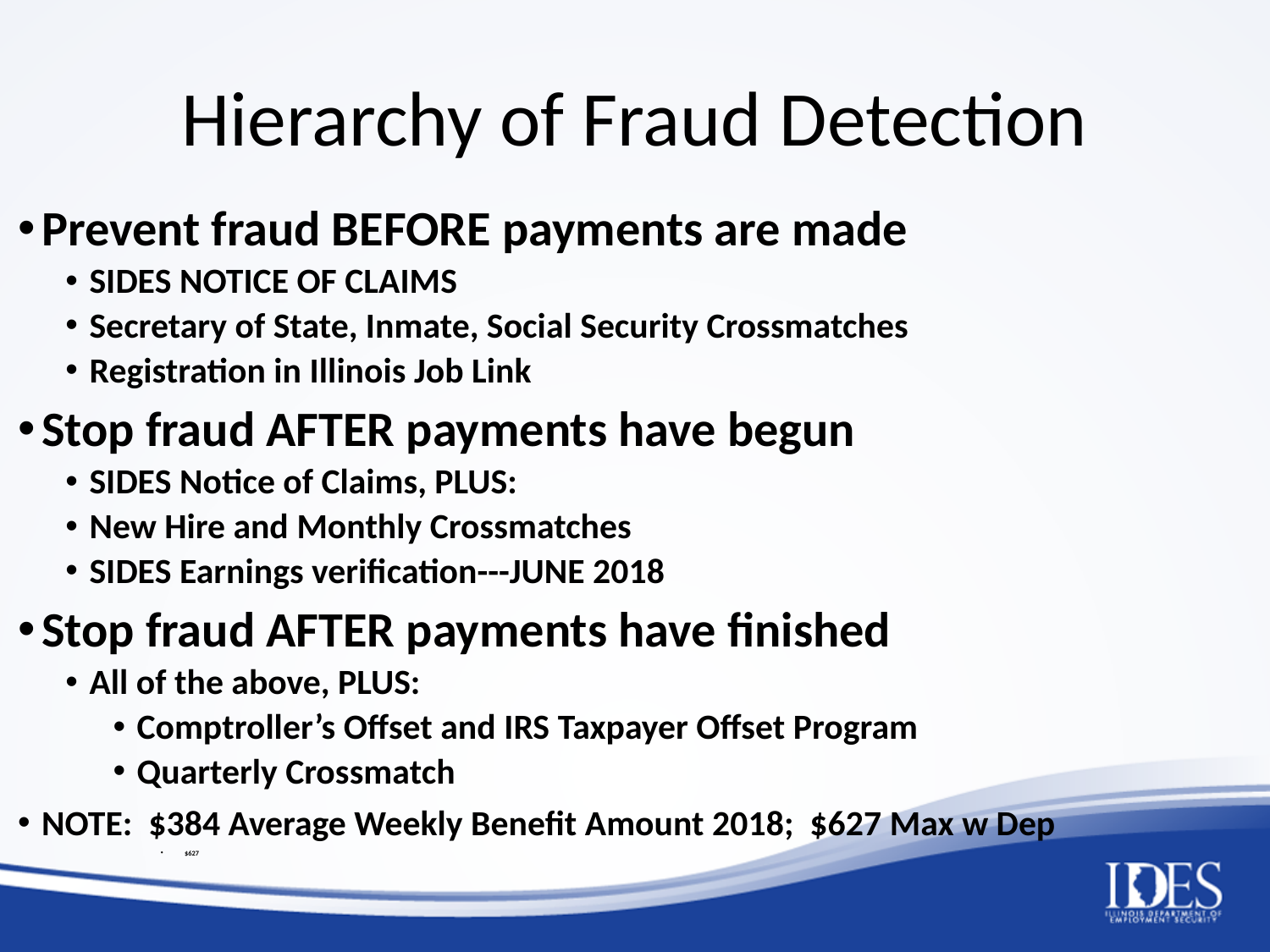

# Hierarchy of Fraud Detection
Prevent fraud BEFORE payments are made
SIDES NOTICE OF CLAIMS
Secretary of State, Inmate, Social Security Crossmatches
Registration in Illinois Job Link
Stop fraud AFTER payments have begun
SIDES Notice of Claims, PLUS:
New Hire and Monthly Crossmatches
SIDES Earnings verification---JUNE 2018
Stop fraud AFTER payments have finished
All of the above, PLUS:
Comptroller’s Offset and IRS Taxpayer Offset Program
Quarterly Crossmatch
NOTE:  $384 Average Weekly Benefit Amount 2018;  $627 Max w Dep
$627